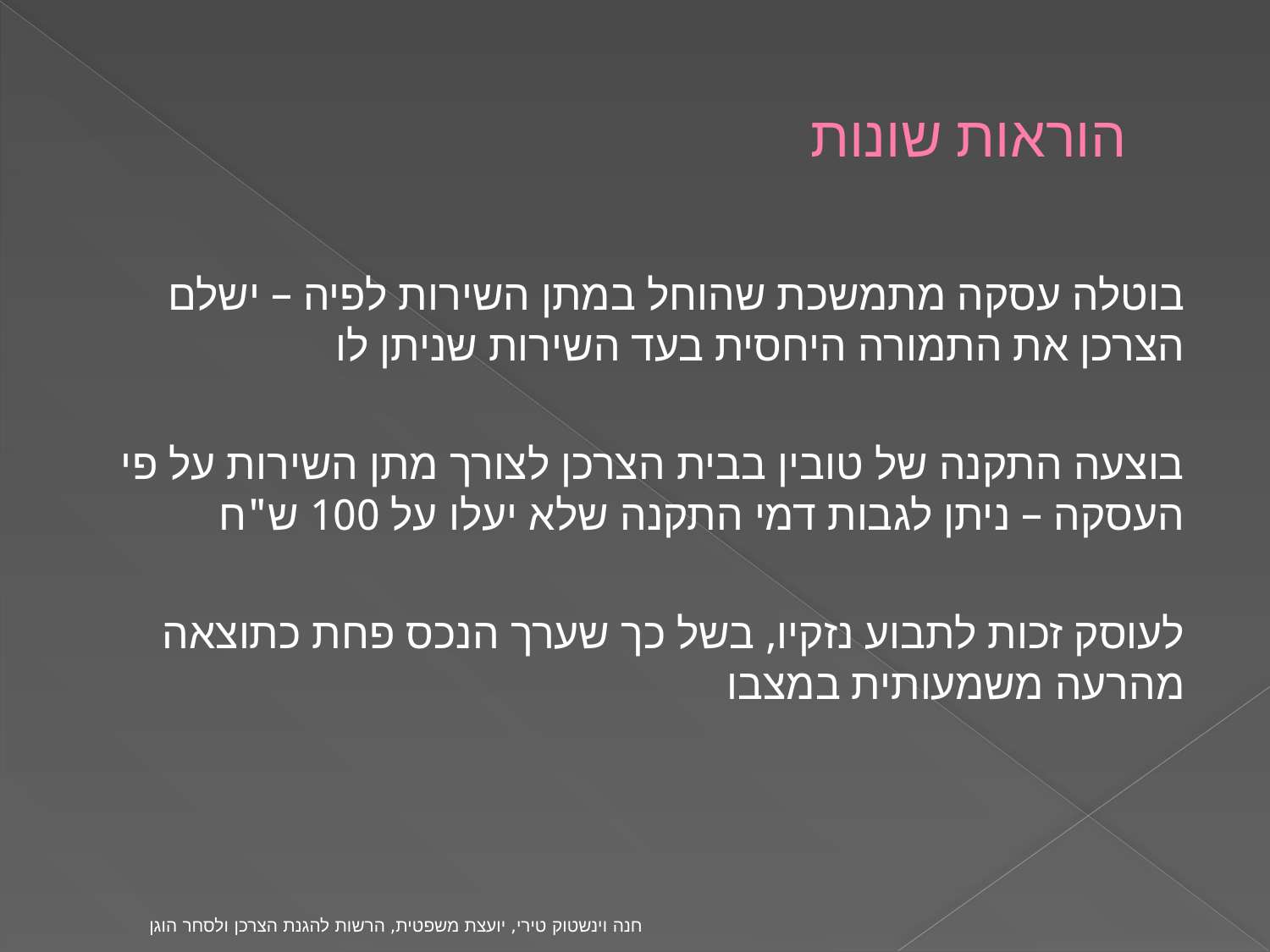

# הוראות שונות
בוטלה עסקה מתמשכת שהוחל במתן השירות לפיה – ישלם הצרכן את התמורה היחסית בעד השירות שניתן לו

בוצעה התקנה של טובין בבית הצרכן לצורך מתן השירות על פי העסקה – ניתן לגבות דמי התקנה שלא יעלו על 100 ש"ח

לעוסק זכות לתבוע נזקיו, בשל כך שערך הנכס פחת כתוצאה מהרעה משמעותית במצבו
חנה וינשטוק טירי, יועצת משפטית, הרשות להגנת הצרכן ולסחר הוגן